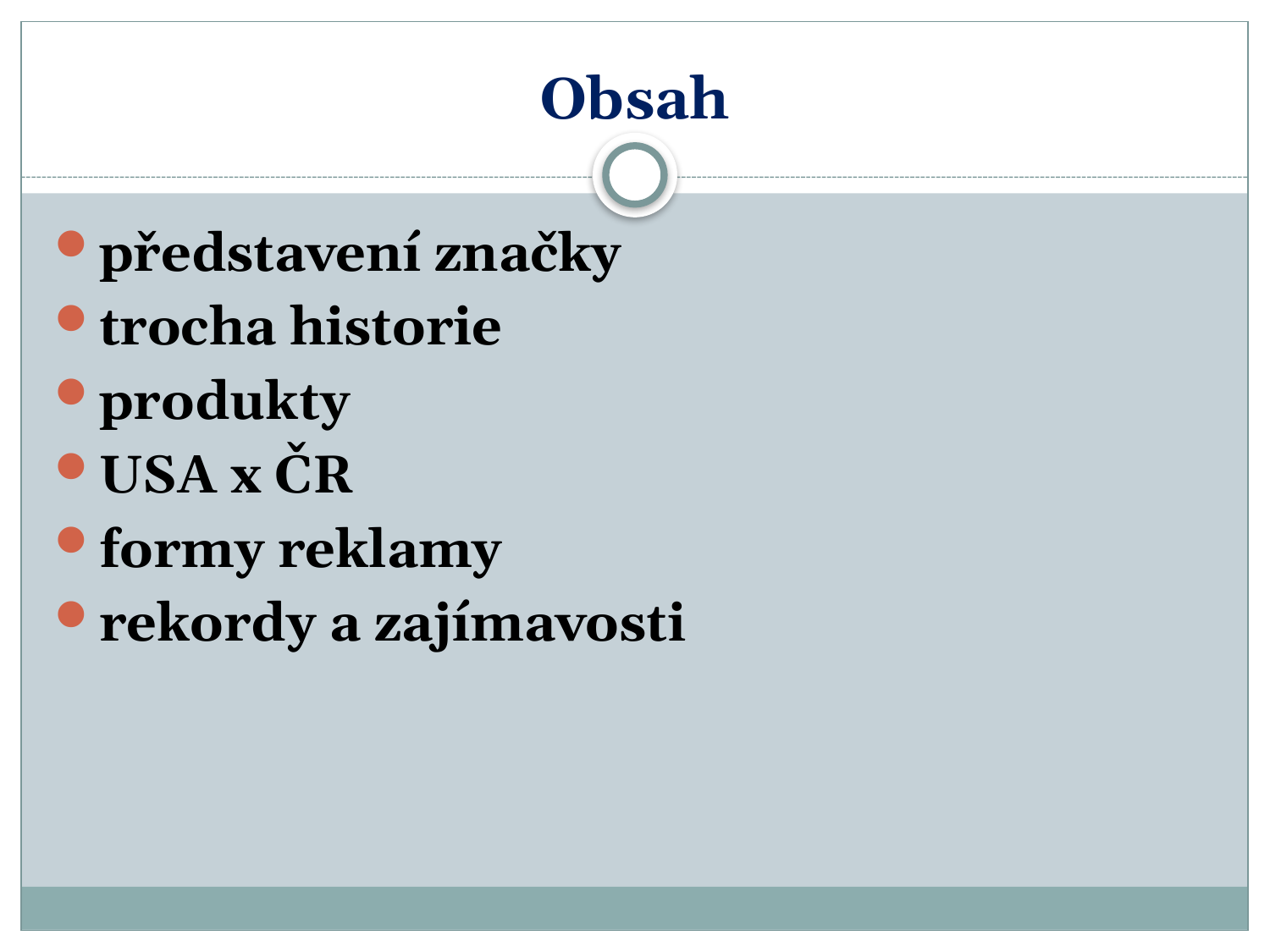

# Obsah
představení značky
trocha historie
produkty
USA x ČR
formy reklamy
rekordy a zajímavosti